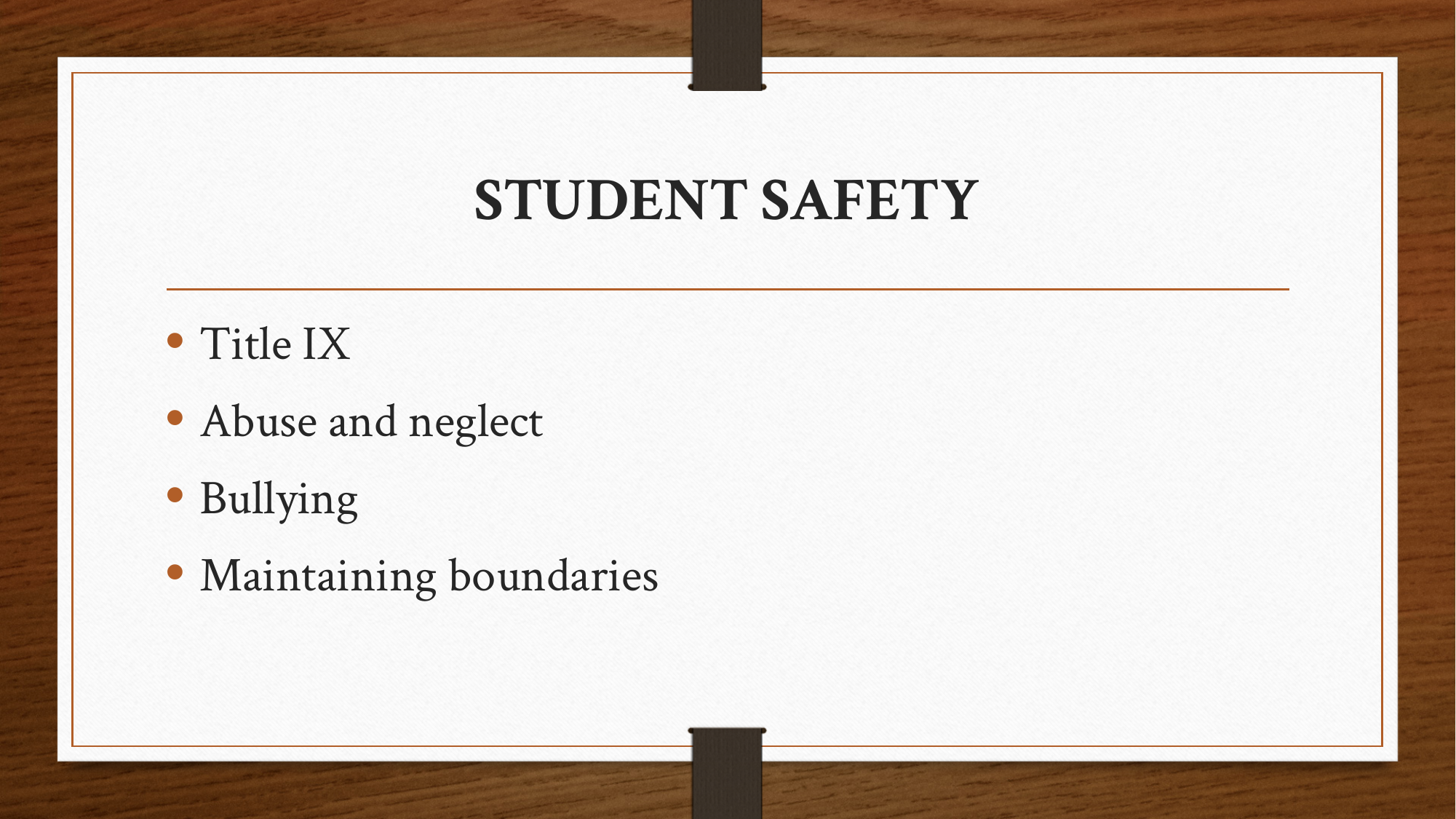

# STUDENT SAFETY
Title IX
Abuse and neglect
Bullying
Maintaining boundaries